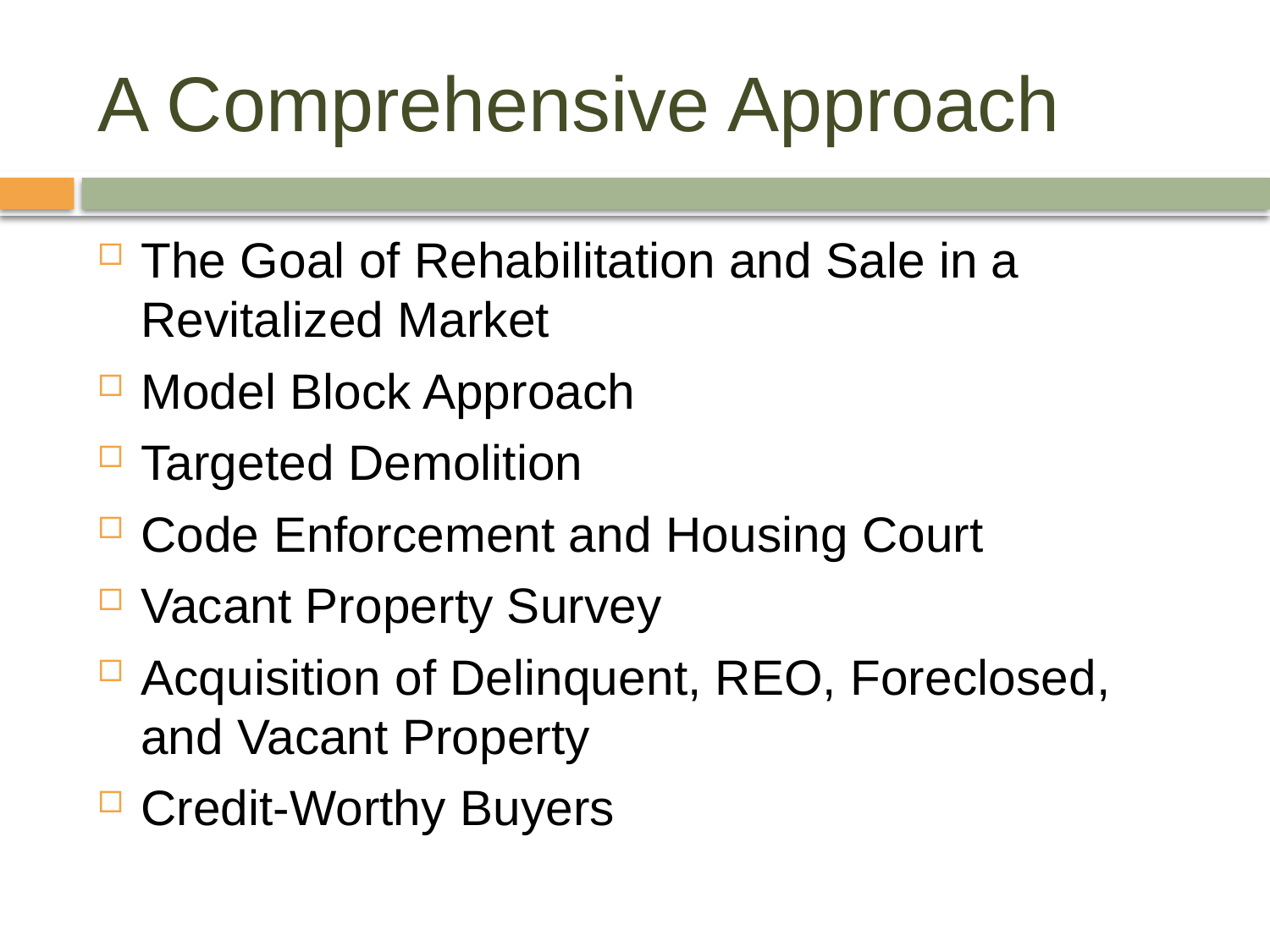

# A Comprehensive Approach
The Goal of Rehabilitation and Sale in a Revitalized Market
Model Block Approach
Targeted Demolition
Code Enforcement and Housing Court
Vacant Property Survey
Acquisition of Delinquent, REO, Foreclosed, and Vacant Property
Credit-Worthy Buyers